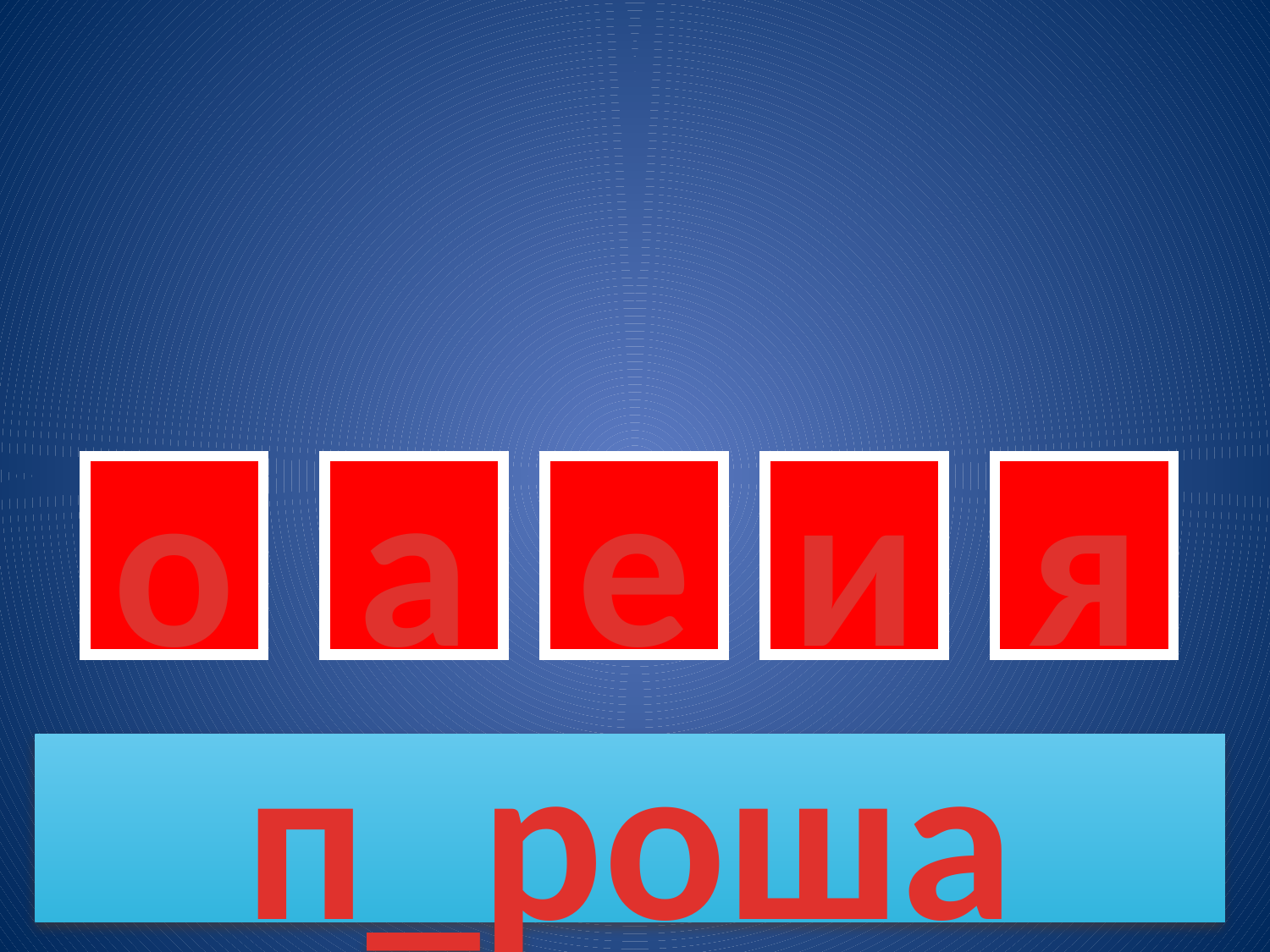

о
а
е
и
я
п_роша
78